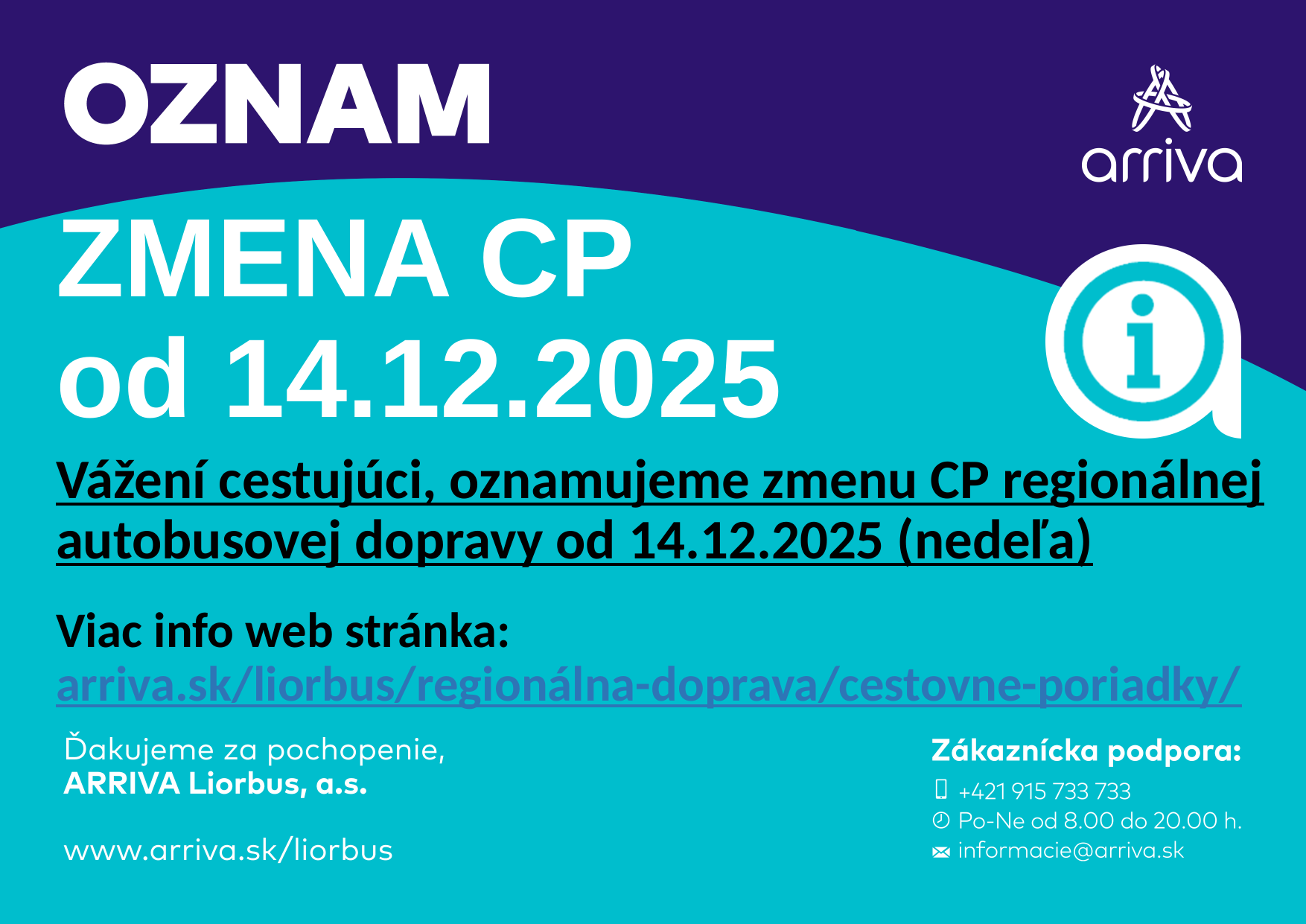

# ZMENA CP od 14.12.2025
Vážení cestujúci, oznamujeme zmenu CP regionálnej autobusovej dopravy od 14.12.2025 (nedeľa)

Viac info web stránka:
arriva.sk/liorbus/regionálna-doprava/cestovne-poriadky/